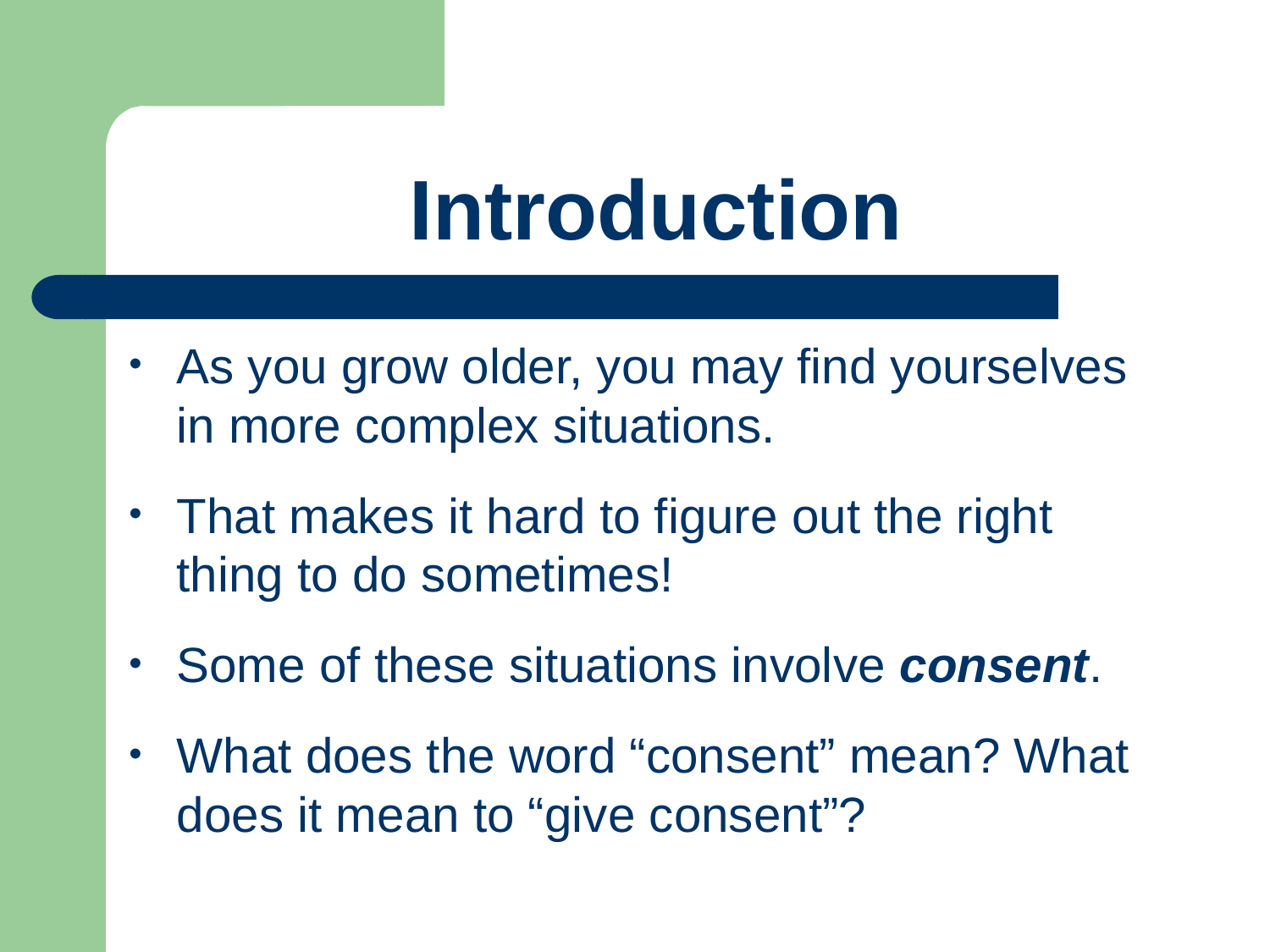

# Introduction
As you grow older, you may find yourselves in more complex situations.
That makes it hard to figure out the right thing to do sometimes!
Some of these situations involve consent.
What does the word “consent” mean? What does it mean to “give consent”?